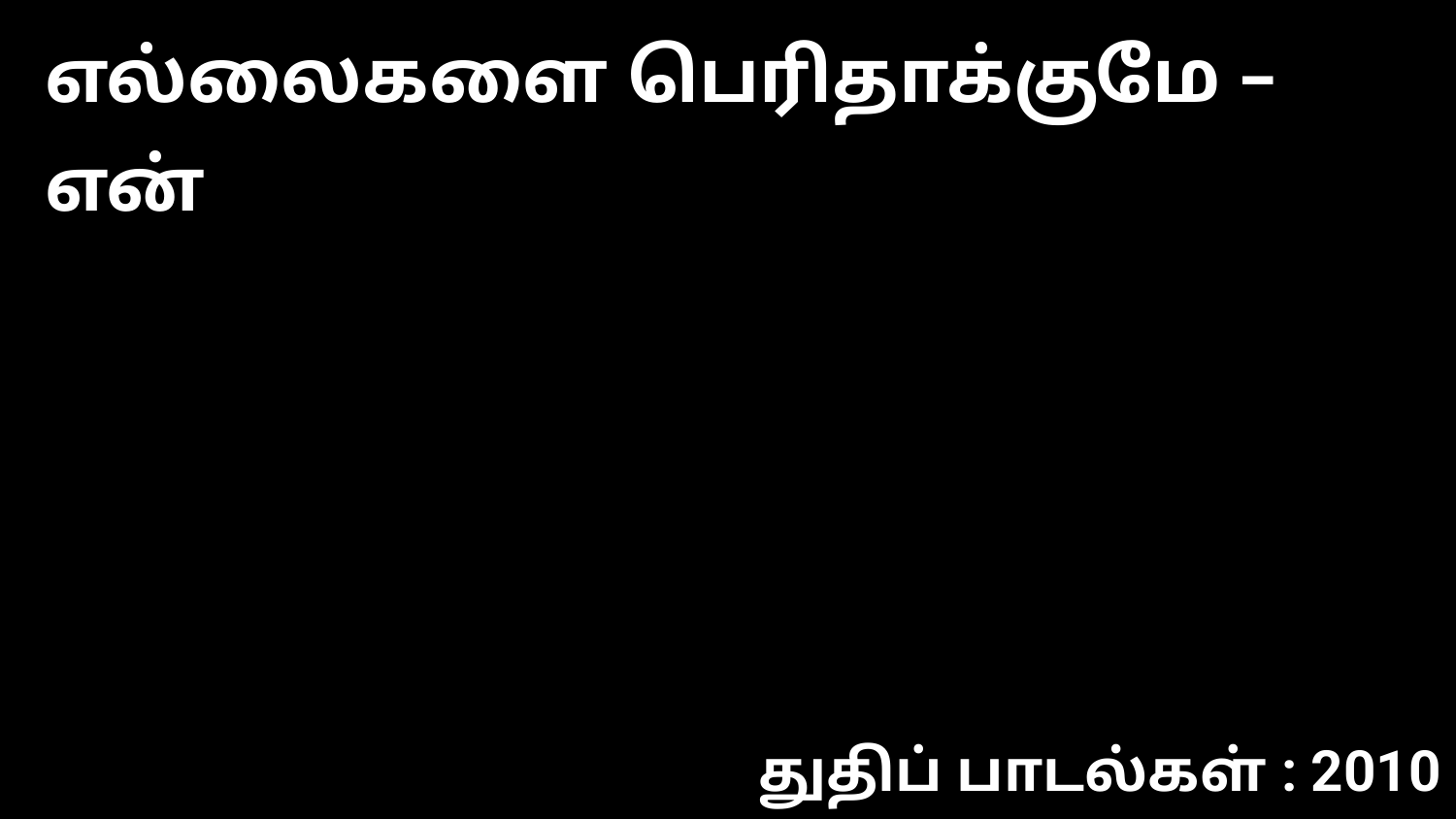

எல்லைகளை பெரிதாக்குமே – என்
துதிப் பாடல்கள் : 2010